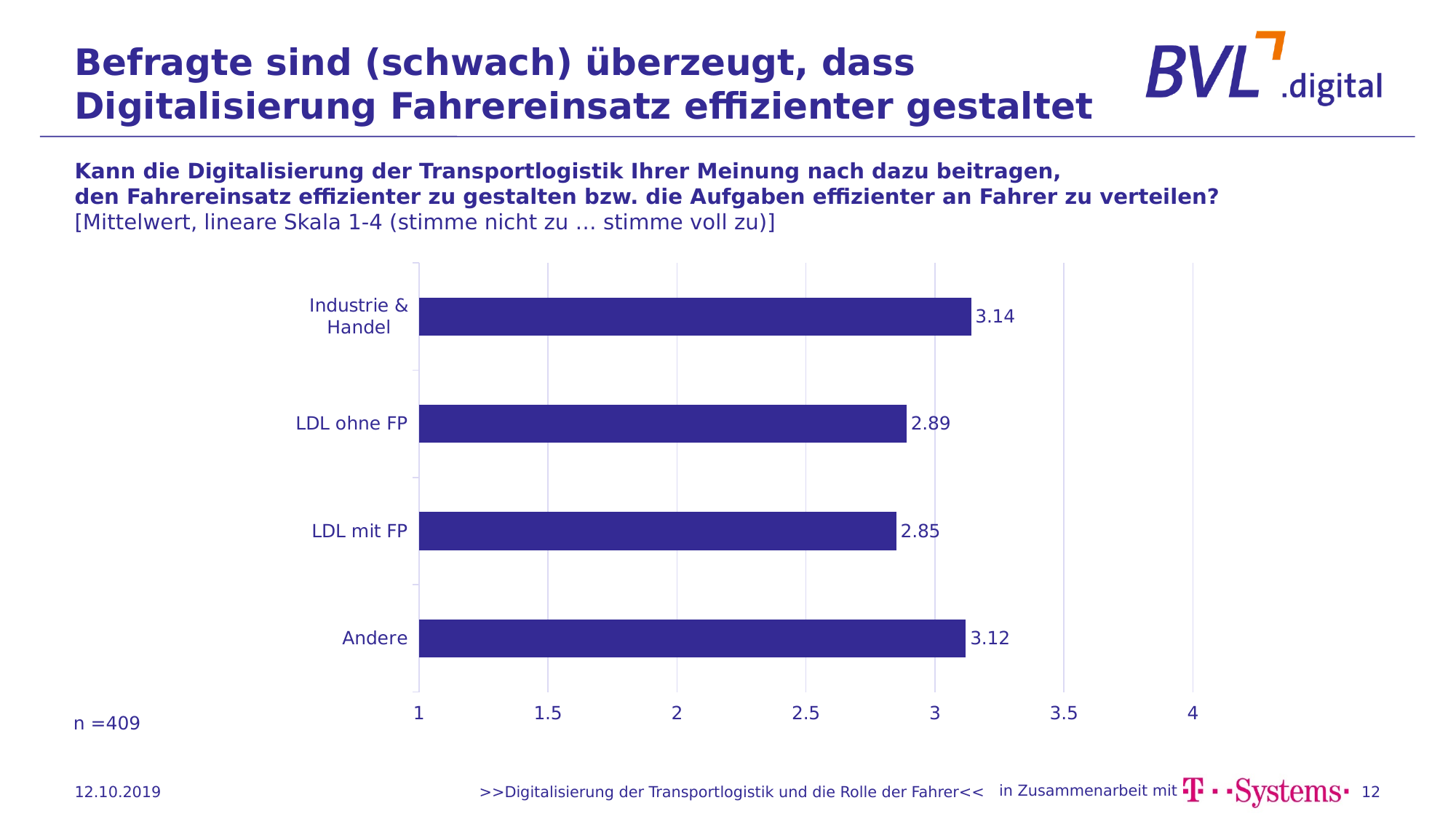

# Befragte sind (schwach) überzeugt, dass Digitalisierung Fahrereinsatz effizienter gestaltet
Kann die Digitalisierung der Transportlogistik Ihrer Meinung nach dazu beitragen,
den Fahrereinsatz effizienter zu gestalten bzw. die Aufgaben effizienter an Fahrer zu verteilen?
[Mittelwert, lineare Skala 1-4 (stimme nicht zu … stimme voll zu)]

### Chart

| Category | Datenreihe 1 |
|---|---|
| Andere | 3.12 |
| LDL mit FP | 2.85 |
| LDL ohne FP | 2.89 |
| Industrie & Handel | 3.14 |
n =409
12.10.2019
>>Digitalisierung der Transportlogistik und die Rolle der Fahrer<<
12
Daten:
O:\04 Produkte\06 T-Systems\06 Befragung\Excel Zusammenfassung\Bewertung digitalisierung